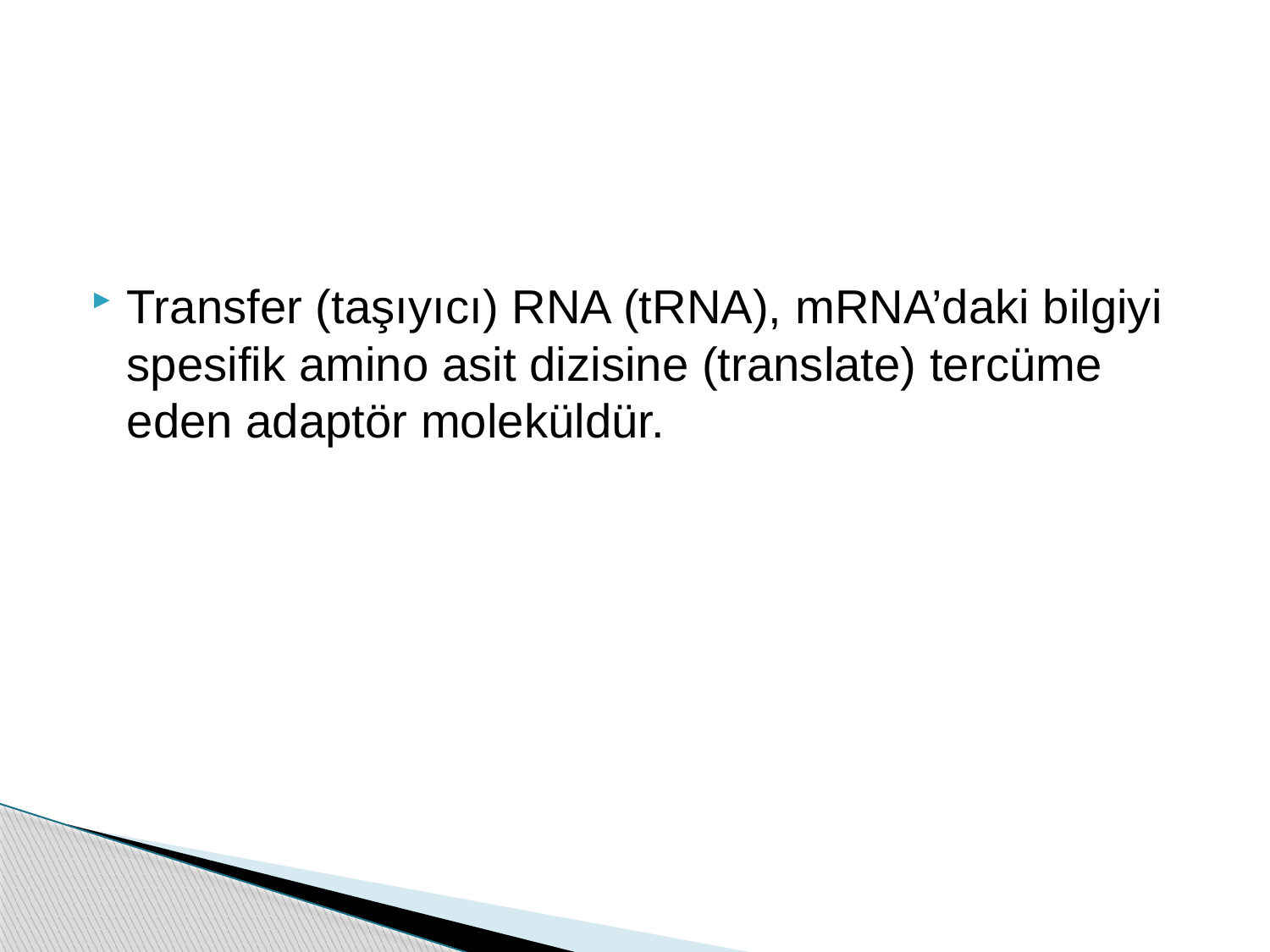

#

Transfer (taşıyıcı) RNA (tRNA), mRNA’daki bilgiyi spesifik amino asit dizisine (translate) tercüme eden adaptör moleküldür.